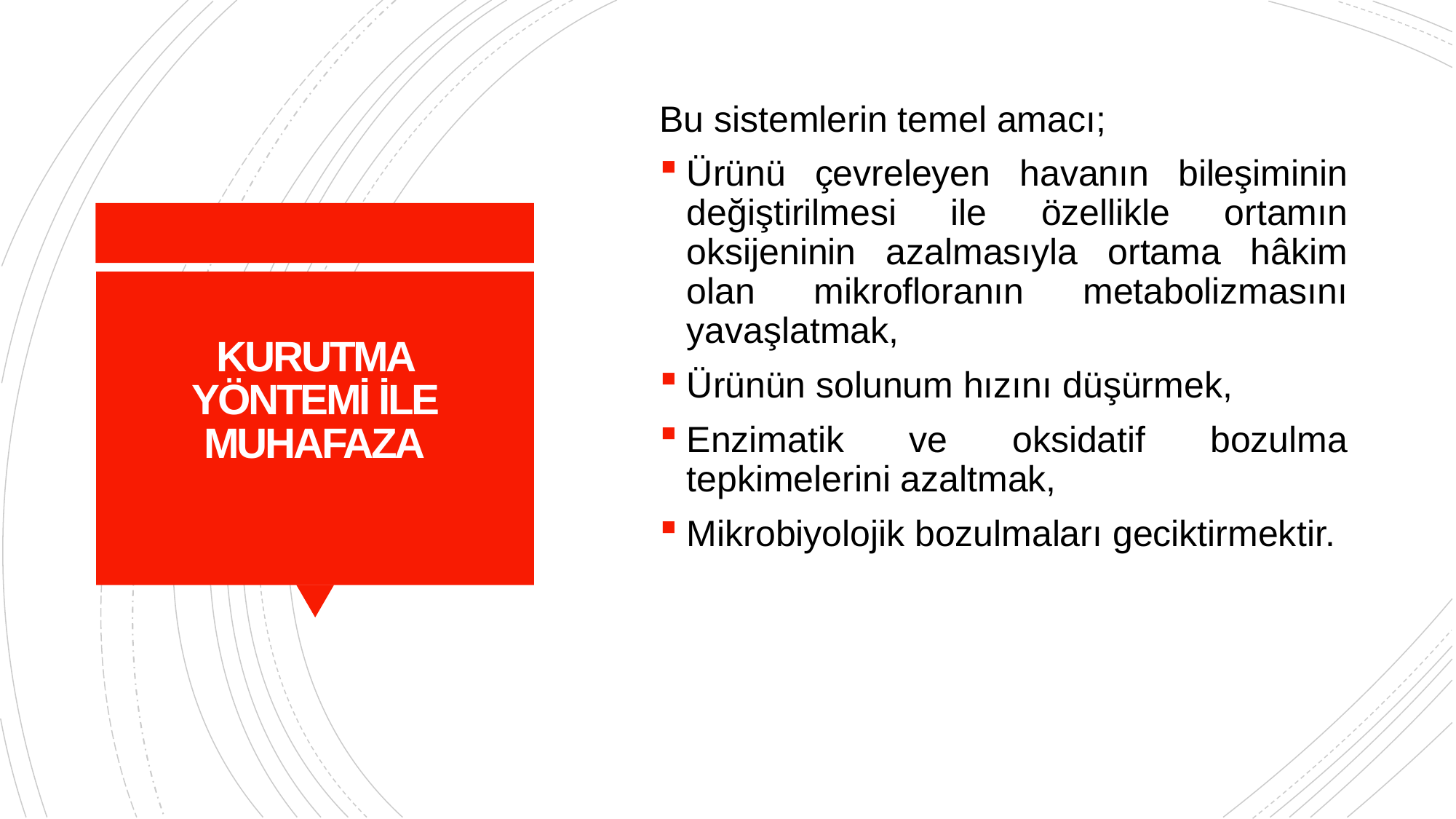

Bu sistemlerin temel amacı;
Ürünü çevreleyen havanın bileşiminin değiştirilmesi ile özellikle ortamın oksijeninin azalmasıyla ortama hâkim olan mikrofloranın metabolizmasını yavaşlatmak,
Ürünün solunum hızını düşürmek,
Enzimatik ve oksidatif bozulma tepkimelerini azaltmak,
Mikrobiyolojik bozulmaları geciktirmektir.
# KURUTMA YÖNTEMİ İLE MUHAFAZA